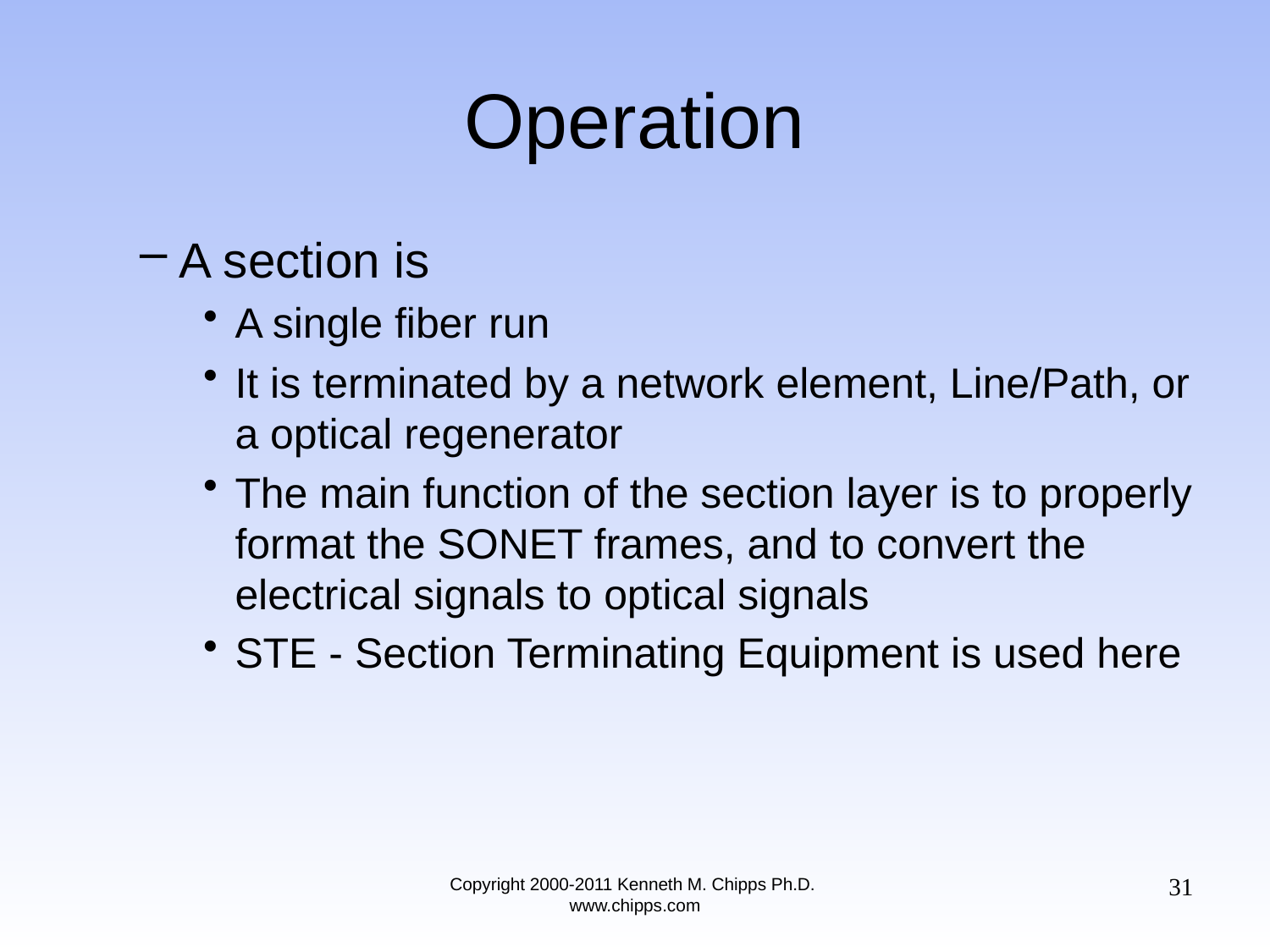

# Operation
A section is
A single fiber run
It is terminated by a network element, Line/Path, or a optical regenerator
The main function of the section layer is to properly format the SONET frames, and to convert the electrical signals to optical signals
STE - Section Terminating Equipment is used here
31
Copyright 2000-2011 Kenneth M. Chipps Ph.D.  www.chipps.com